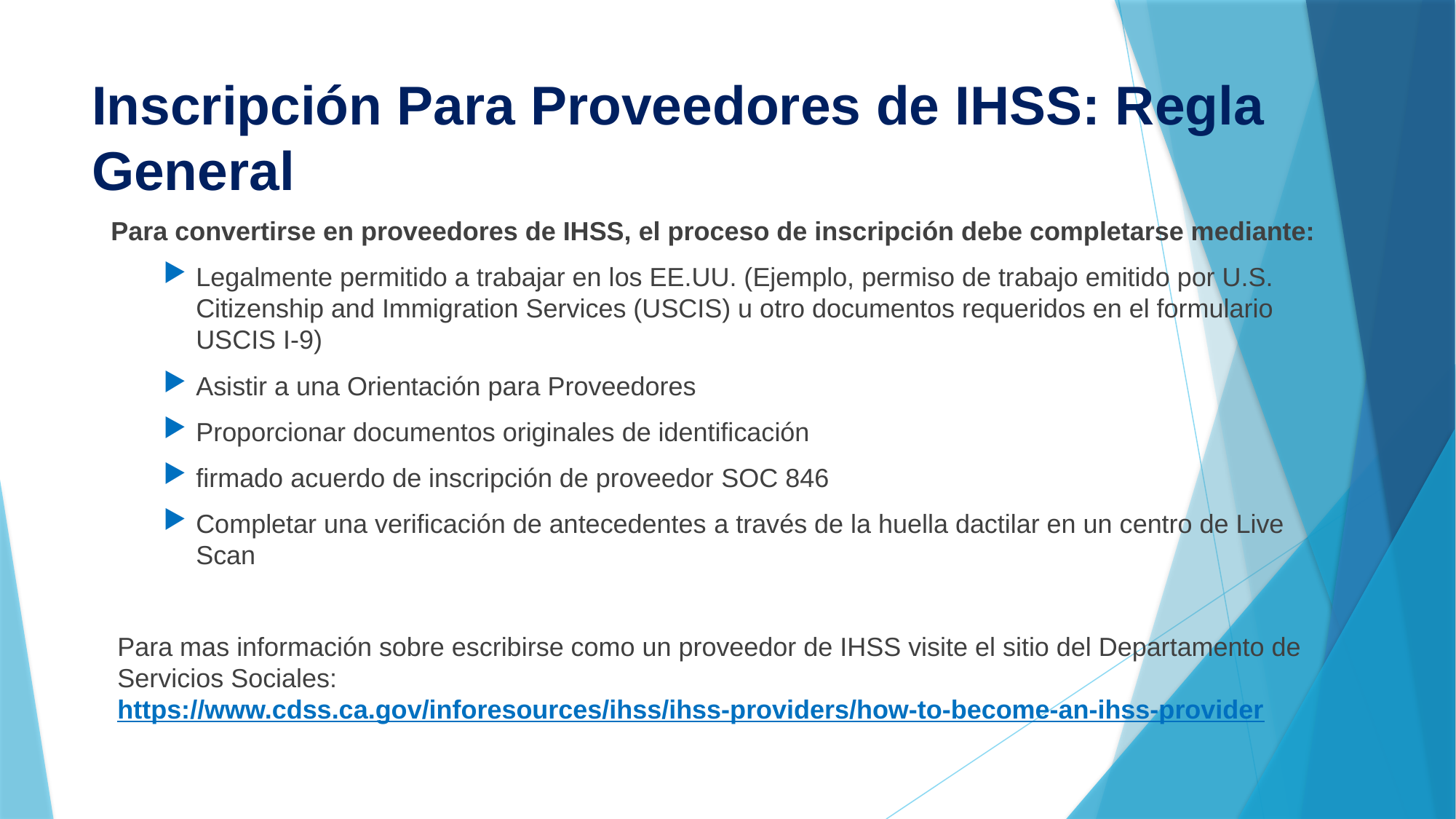

# Inscripción Para Proveedores de IHSS: Regla General

Para convertirse en proveedores de IHSS, el proceso de inscripción debe completarse mediante:
Legalmente permitido a trabajar en los EE.UU. (Ejemplo, permiso de trabajo emitido por U.S. Citizenship and Immigration Services (USCIS) u otro documentos requeridos en el formulario USCIS I-9)
Asistir a una Orientación para Proveedores
Proporcionar documentos originales de identificación
firmado acuerdo de inscripción de proveedor SOC 846
Completar una verificación de antecedentes a través de la huella dactilar en un centro de Live Scan

Para mas información sobre escribirse como un proveedor de IHSS visite el sitio del Departamento de Servicios Sociales:  https://www.cdss.ca.gov/inforesources/ihss/ihss-providers/how-to-become-an-ihss-provider